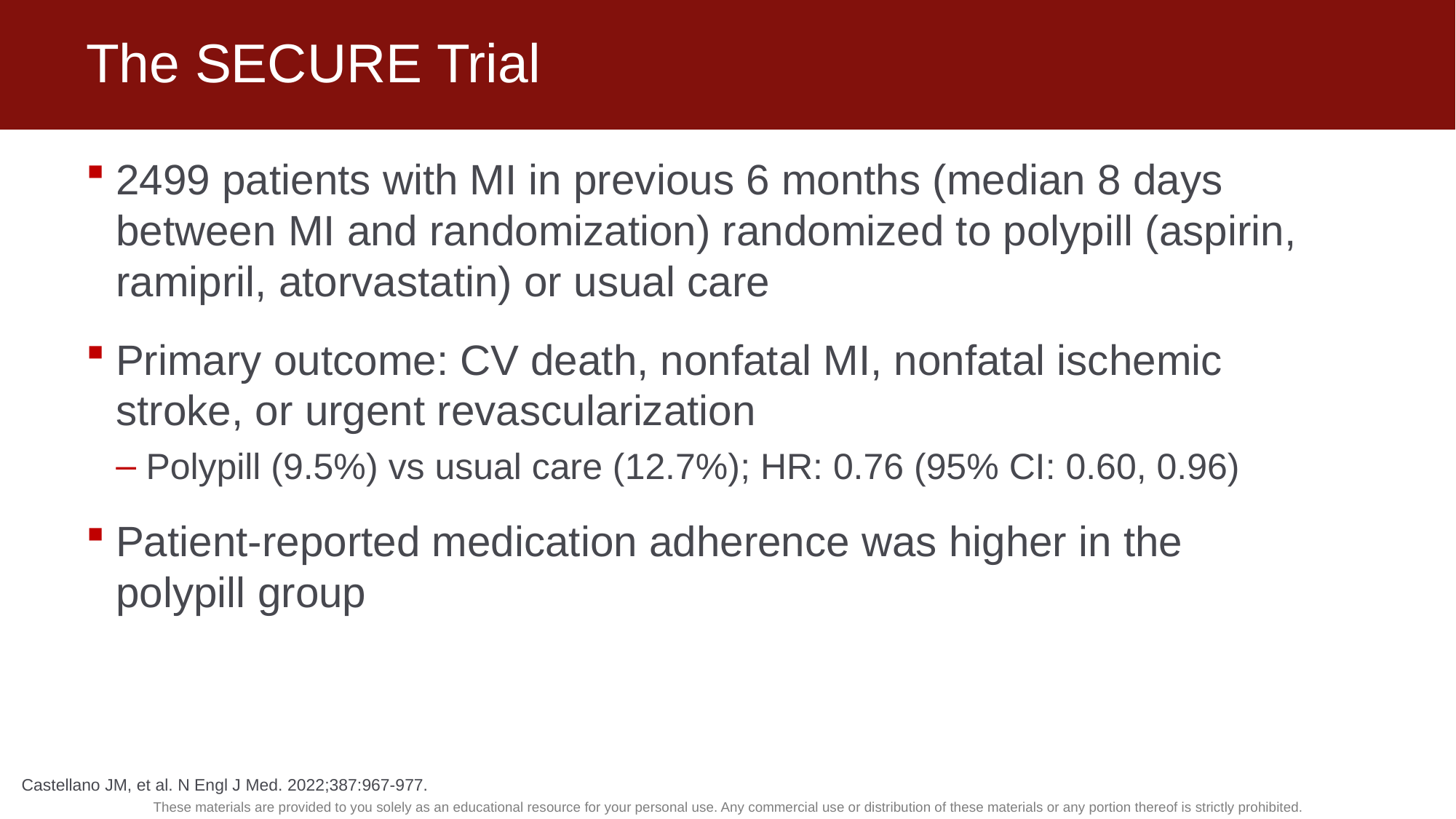

# The SECURE Trial
2499 patients with MI in previous 6 months (median 8 days between MI and randomization) randomized to polypill (aspirin, ramipril, atorvastatin) or usual care
Primary outcome: CV death, nonfatal MI, nonfatal ischemic stroke, or urgent revascularization
Polypill (9.5%) vs usual care (12.7%); HR: 0.76 (95% CI: 0.60, 0.96)
Patient-reported medication adherence was higher in the polypill group

Castellano JM, et al. N Engl J Med. 2022;387:967-977.